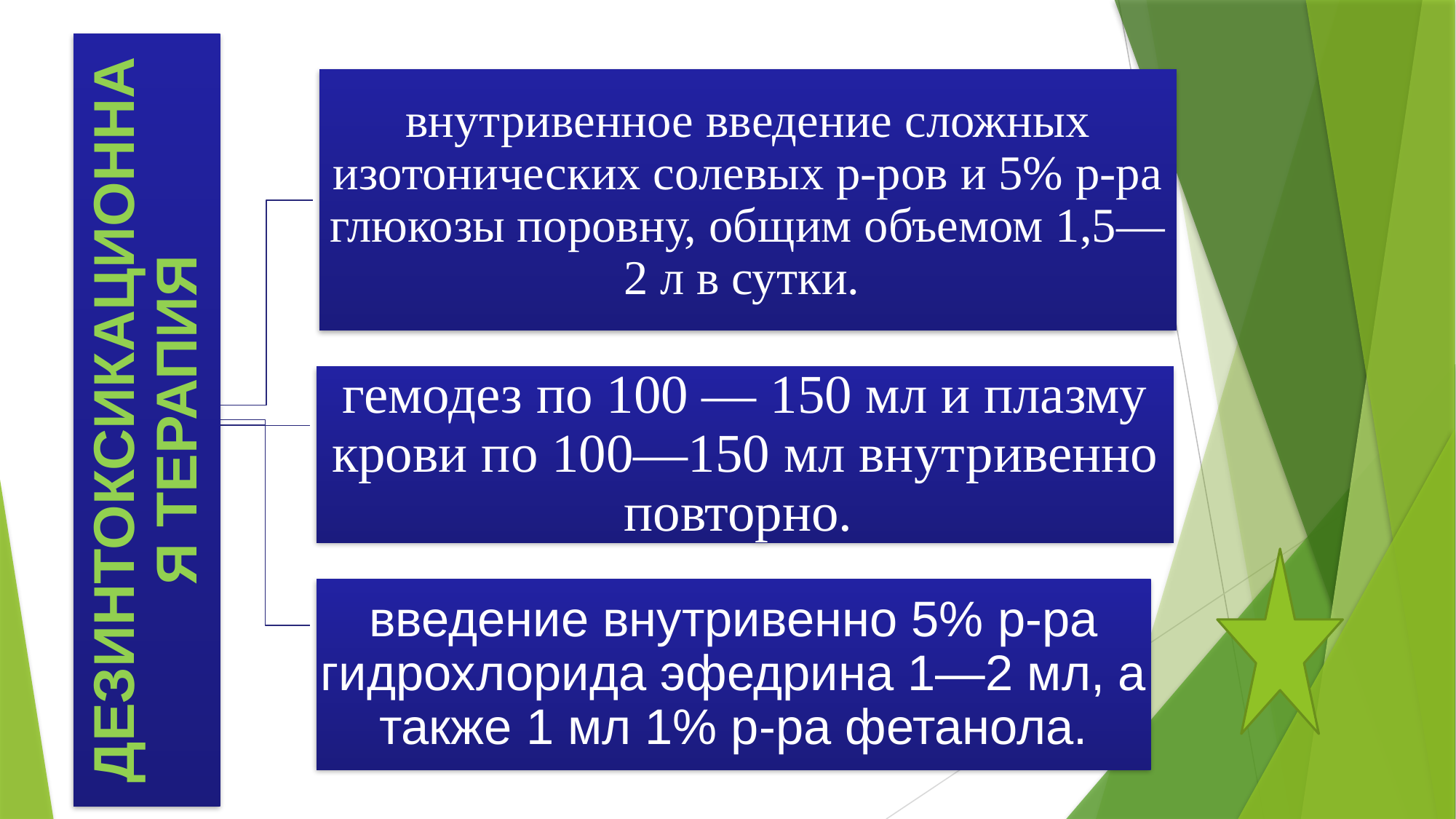

ДЕЗИНТОКСИКАЦИОННАЯ ТЕРАПИЯ
внутривенное введение сложных изотонических солевых р-ров и 5% р-ра глюкозы поровну, общим объемом 1,5—2 л в сутки.
гемодез по 100 — 150 мл и плазму крови по 100—150 мл внутривенно повторно.
введение внутривенно 5% р-ра гидрохлорида эфедрина 1—2 мл, а также 1 мл 1% р-ра фетанола.